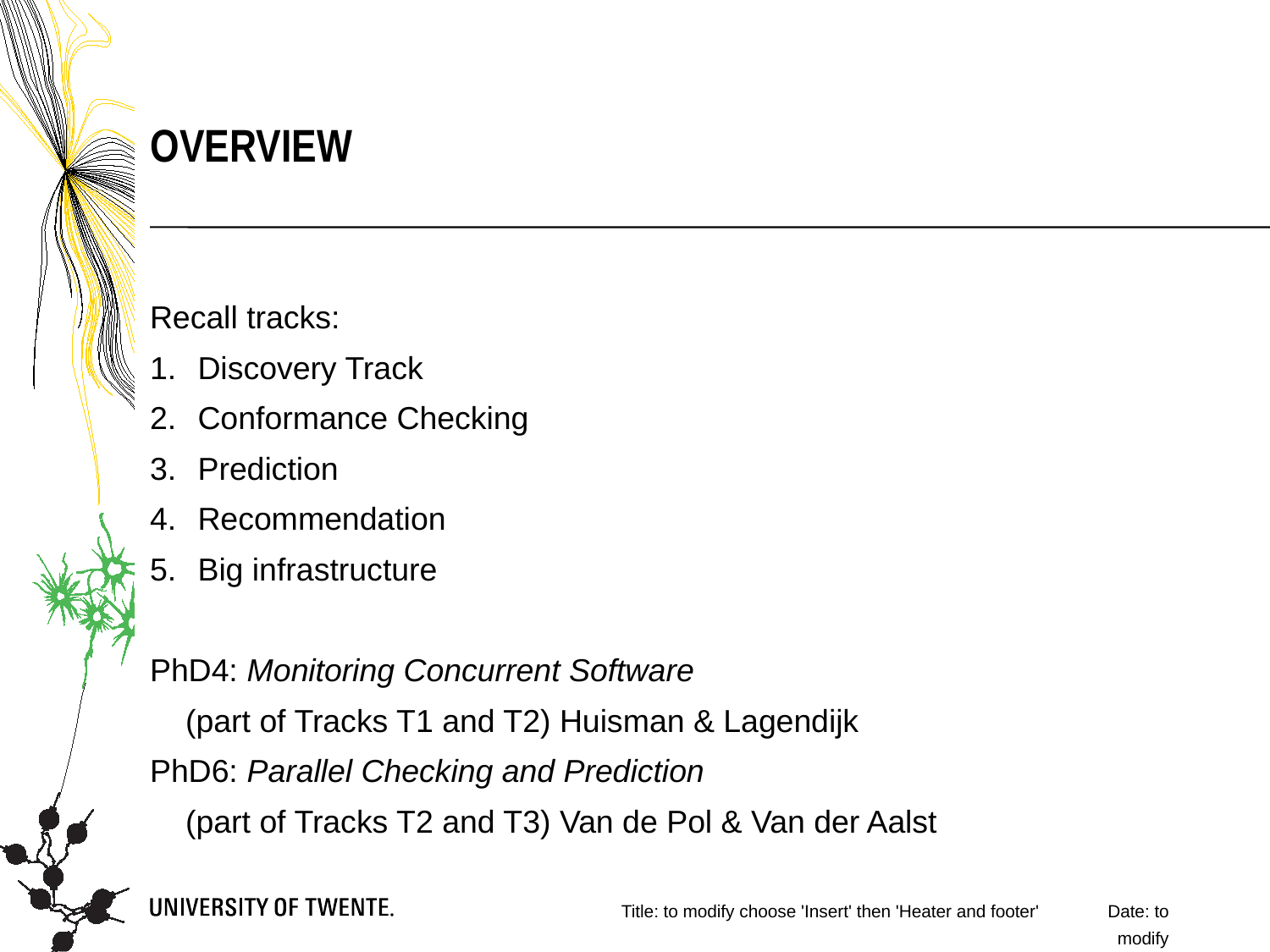

overview

Recall tracks:
Discovery Track
Conformance Checking
Prediction
Recommendation
Big infrastructure

PhD4: Monitoring Concurrent Software
	(part of Tracks T1 and T2) Huisman & Lagendijk
PhD6: Parallel Checking and Prediction
	(part of Tracks T2 and T3) Van de Pol & Van der Aalst

Title: to modify choose 'Insert' then 'Heater and footer'
Date: to modify choose 'Insert' then 'Heater and footer'